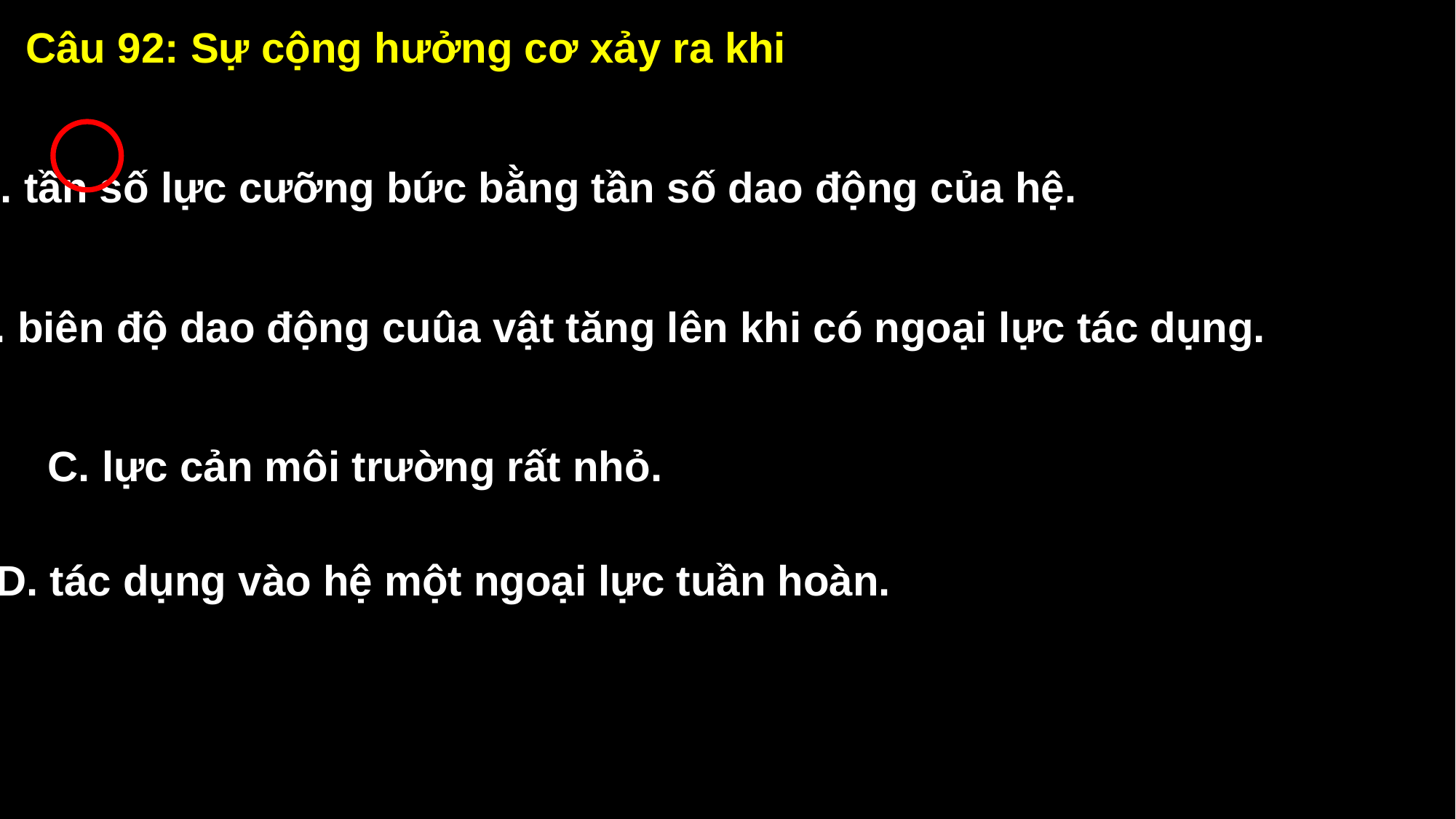

Câu 92: Sự cộng hưởng cơ xảy ra khi

A. tần số lực cưỡng bức bằng tần số dao động của hệ.

B. biên độ dao động cuûa vật tăng lên khi có ngoại lực tác dụng.

C. lực cản môi trường rất nhỏ.

D. tác dụng vào hệ một ngoại lực tuần hoàn.